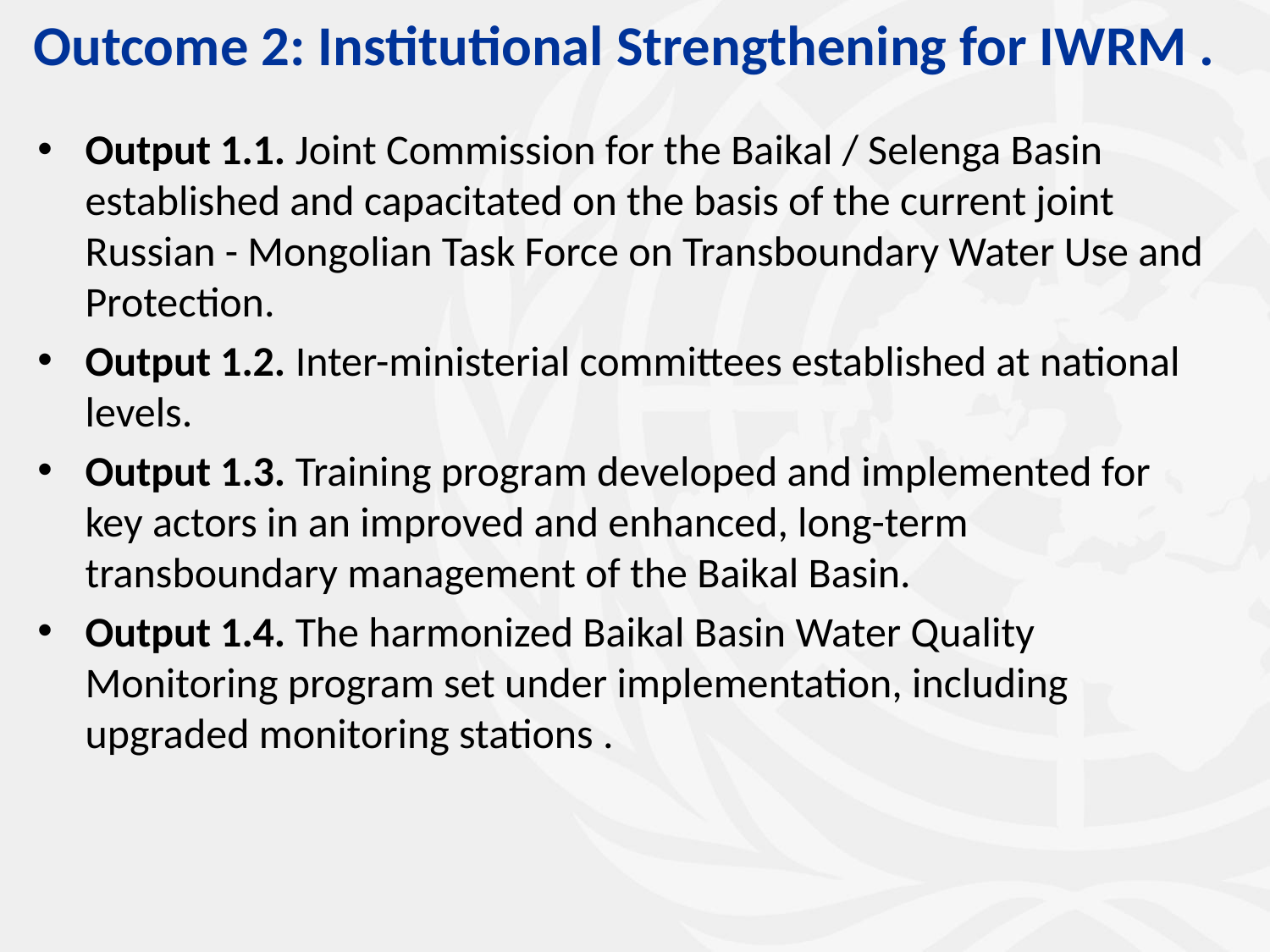

# Outcome 2: Institutional Strengthening for IWRM .
Output 1.1. Joint Commission for the Baikal / Selenga Basin established and capacitated on the basis of the current joint Russian - Mongolian Task Force on Transboundary Water Use and Protection.
Output 1.2. Inter-ministerial committees established at national levels.
Output 1.3. Training program developed and implemented for key actors in an improved and enhanced, long-term transboundary management of the Baikal Basin.
Output 1.4. The harmonized Baikal Basin Water Quality Monitoring program set under implementation, including upgraded monitoring stations .